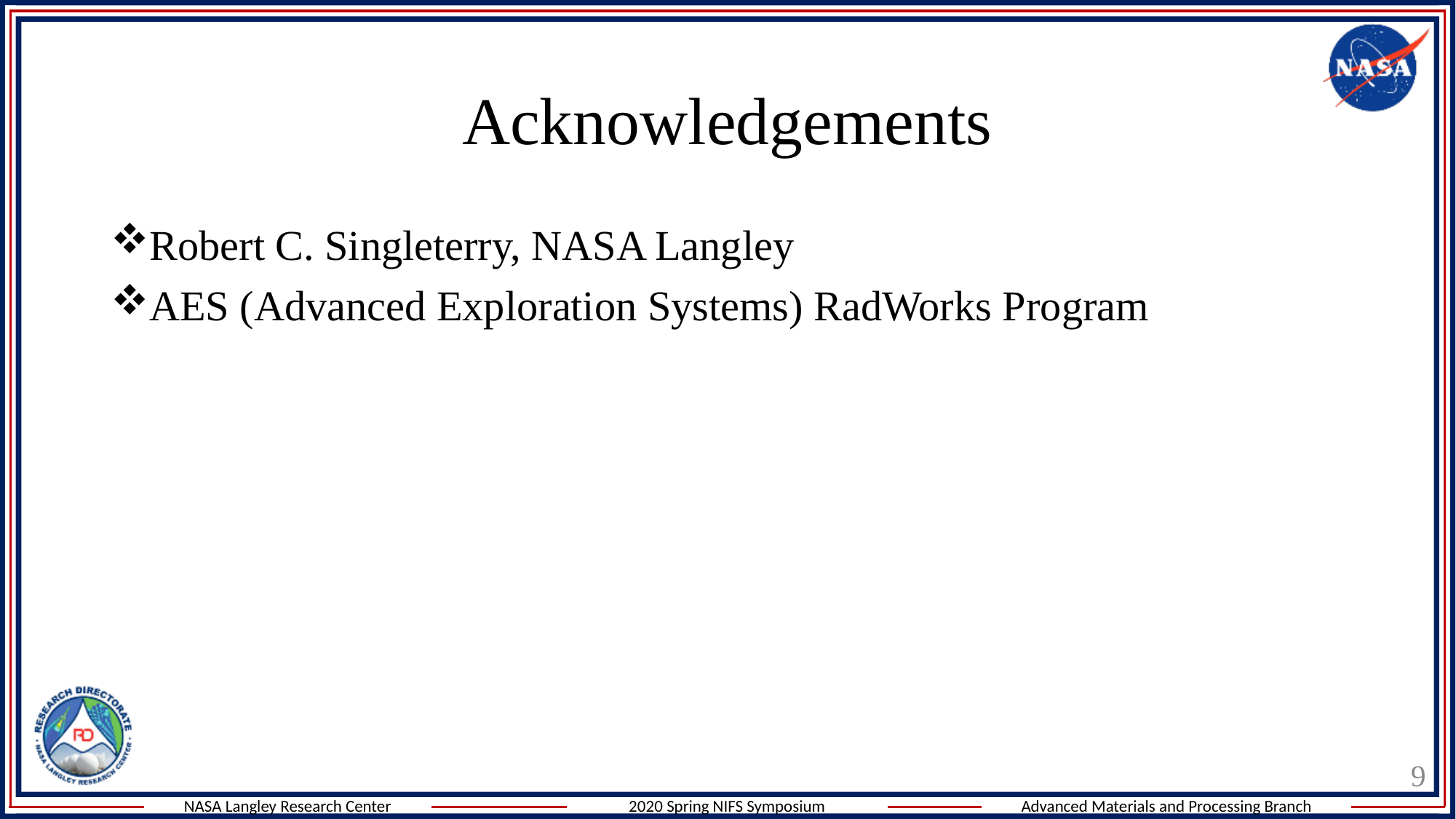

# Acknowledgements
Robert C. Singleterry, NASA Langley
AES (Advanced Exploration Systems) RadWorks Program
9